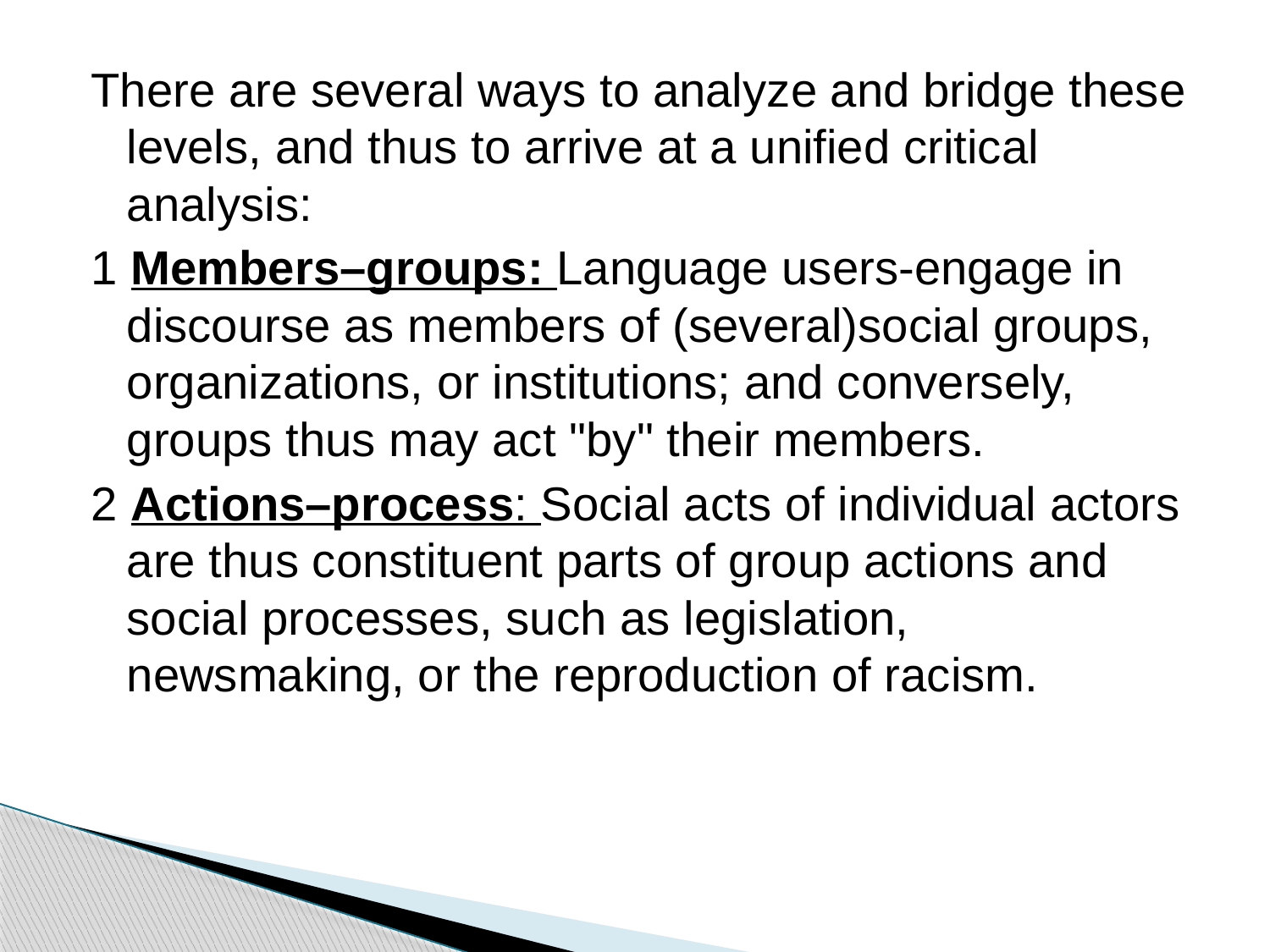

There are several ways to analyze and bridge these levels, and thus to arrive at a unified critical analysis:
1 Members–groups: Language users-engage in discourse as members of (several)social groups, organizations, or institutions; and conversely, groups thus may act "by" their members.
2 Actions–process: Social acts of individual actors are thus constituent parts of group actions and social processes, such as legislation, newsmaking, or the reproduction of racism.